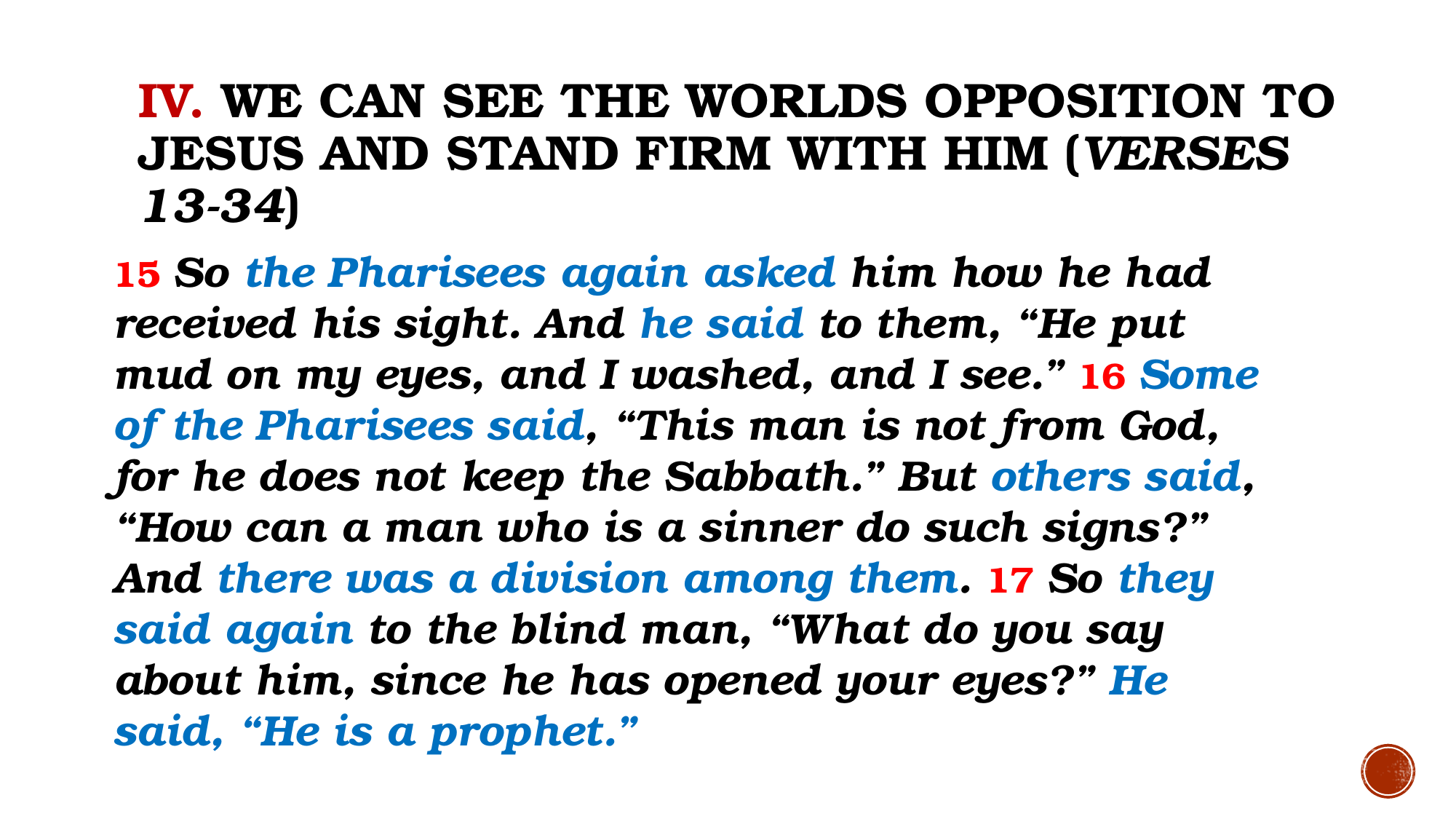

# IV. We can see the worlds opposition to Jesus and stand firm with Him (verses 13-34)
15 So the Pharisees again asked him how he had received his sight. And he said to them, “He put mud on my eyes, and I washed, and I see.” 16 Some of the Pharisees said, “This man is not from God, for he does not keep the Sabbath.” But others said, “How can a man who is a sinner do such signs?” And there was a division among them. 17 So they said again to the blind man, “What do you say about him, since he has opened your eyes?” He said, “He is a prophet.”